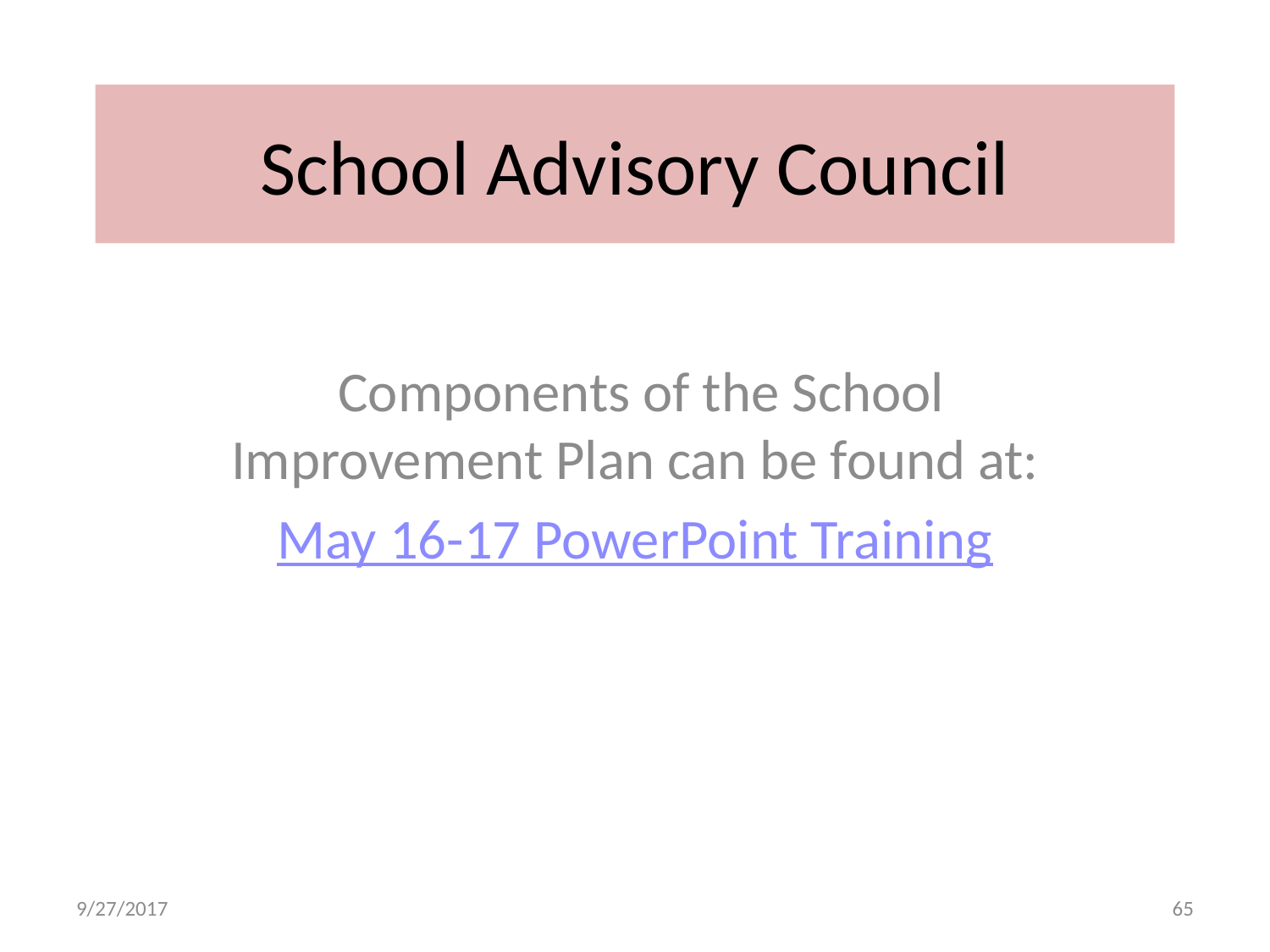

# School Advisory Council
 Components of the School Improvement Plan can be found at:
May 16-17 PowerPoint Training

9/27/2017
65